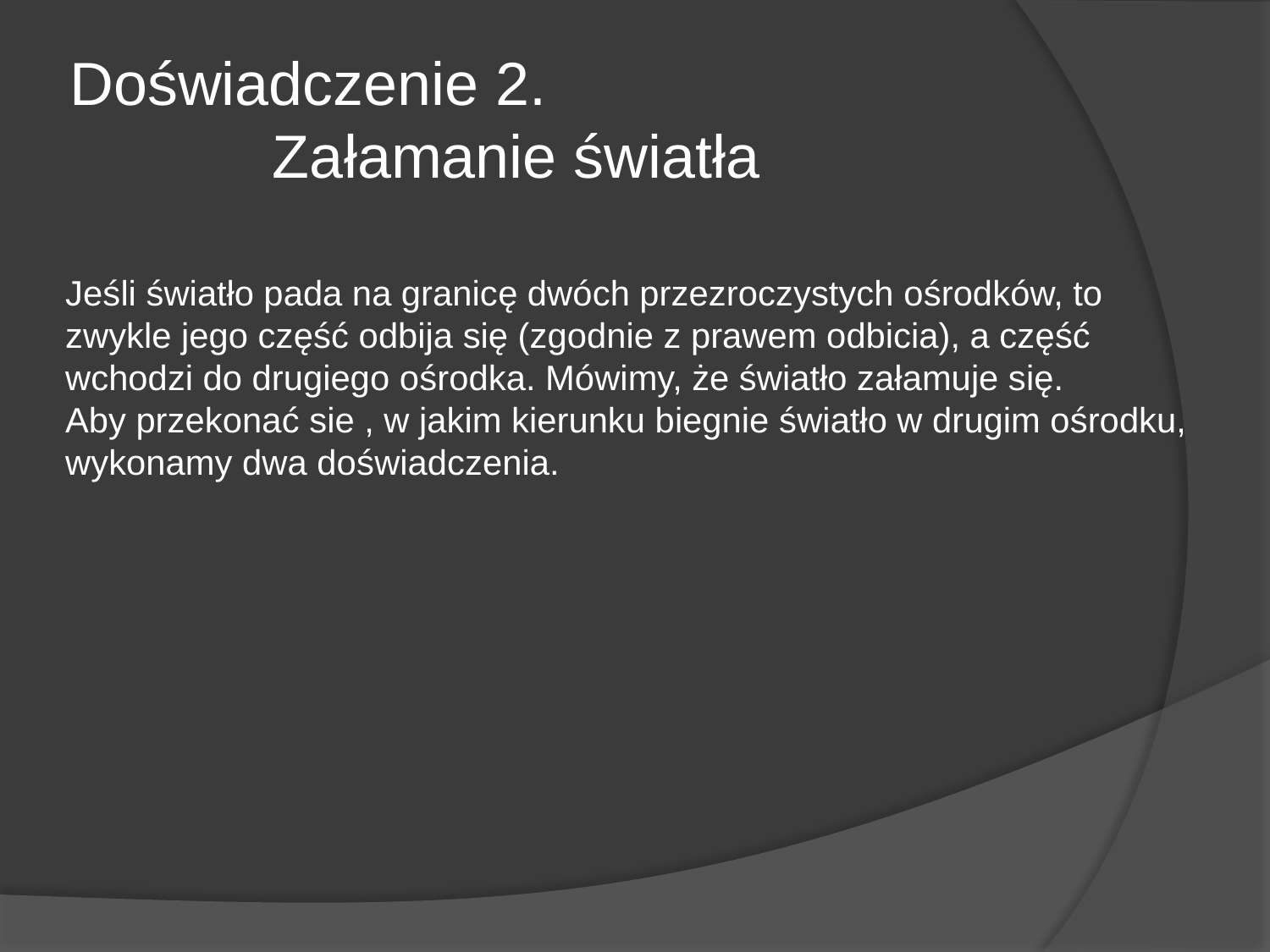

# Doświadczenie 2. Załamanie światła
Jeśli światło pada na granicę dwóch przezroczystych ośrodków, to zwykle jego część odbija się (zgodnie z prawem odbicia), a część wchodzi do drugiego ośrodka. Mówimy, że światło załamuje się.
Aby przekonać sie , w jakim kierunku biegnie światło w drugim ośrodku, wykonamy dwa doświadczenia.